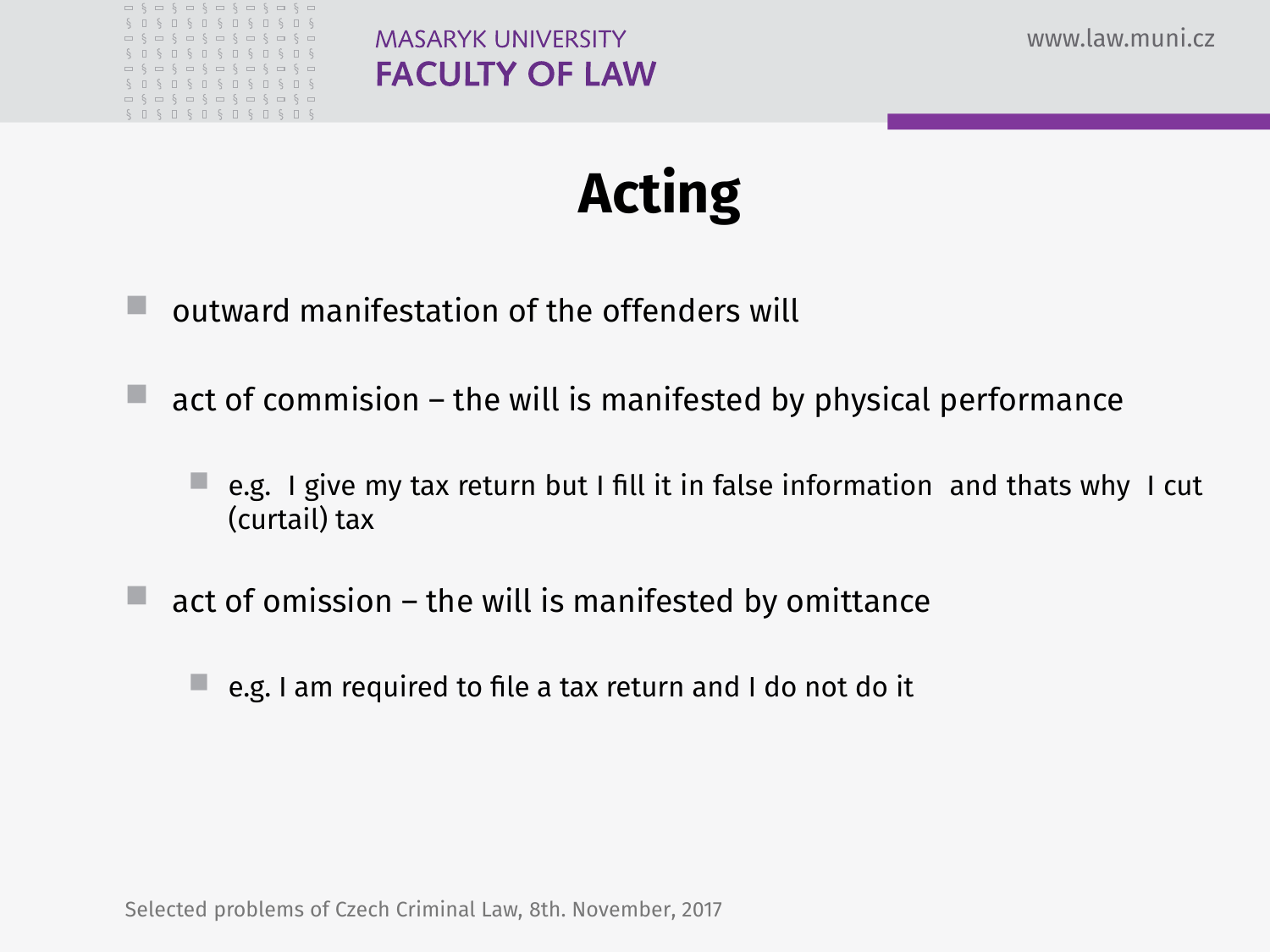

# Acting

outward manifestation of the offenders will

act of commision – the will is manifested by physical performance

e.g.  I give my tax return but I fill it in false information  and thats why  I cut (curtail) tax

act of omission – the will is manifested by omittance

e.g. I am required to file a tax return and I do not do it
Selected problems of Czech Criminal Law, 8th. November, 2017